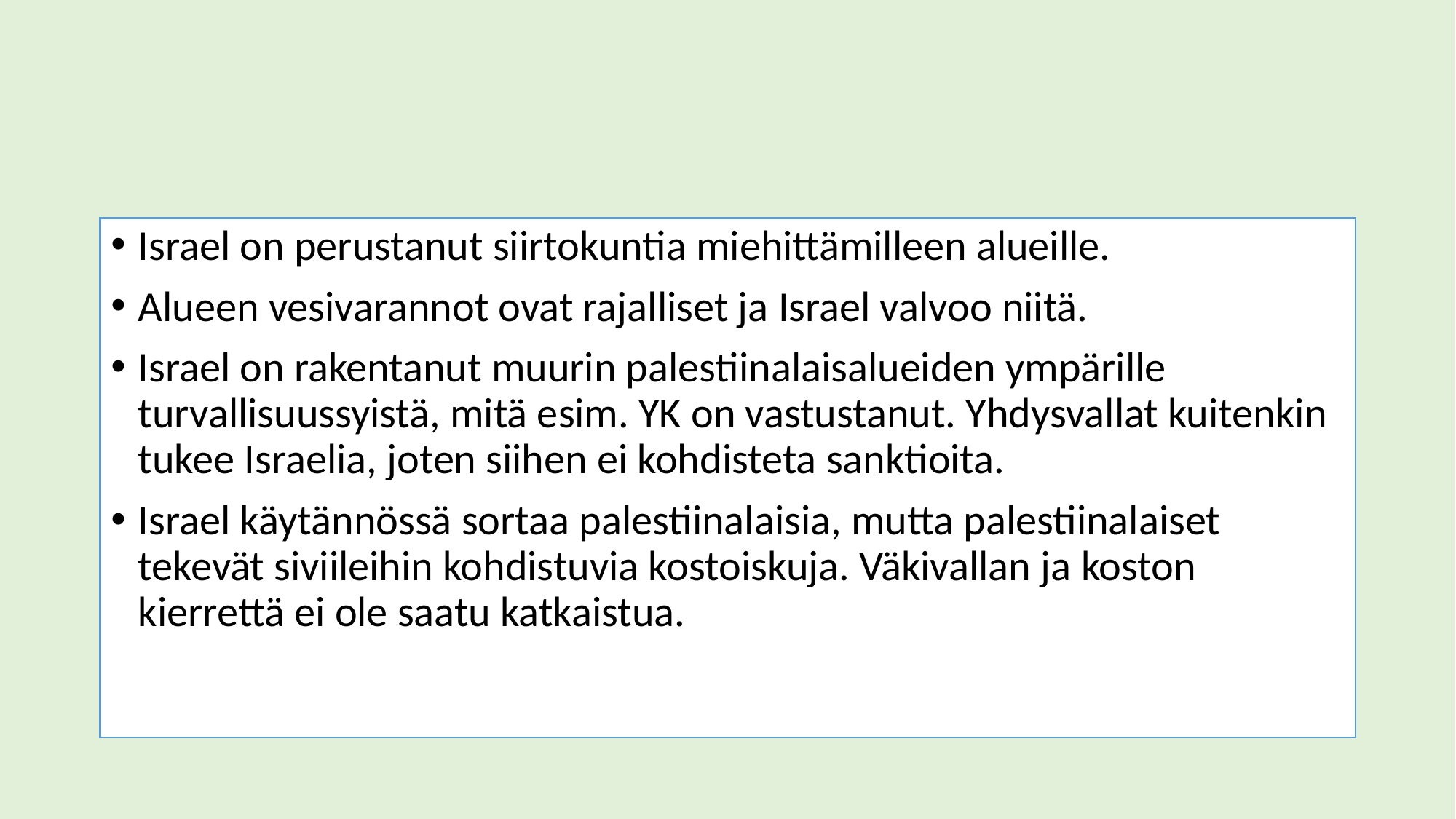

#
Israel on perustanut siirtokuntia miehittämilleen alueille.
Alueen vesivarannot ovat rajalliset ja Israel valvoo niitä.
Israel on rakentanut muurin palestiinalaisalueiden ympärille turvallisuussyistä, mitä esim. YK on vastustanut. Yhdysvallat kuitenkin tukee Israelia, joten siihen ei kohdisteta sanktioita.
Israel käytännössä sortaa palestiinalaisia, mutta palestiinalaiset tekevät siviileihin kohdistuvia kostoiskuja. Väkivallan ja koston kierrettä ei ole saatu katkaistua.